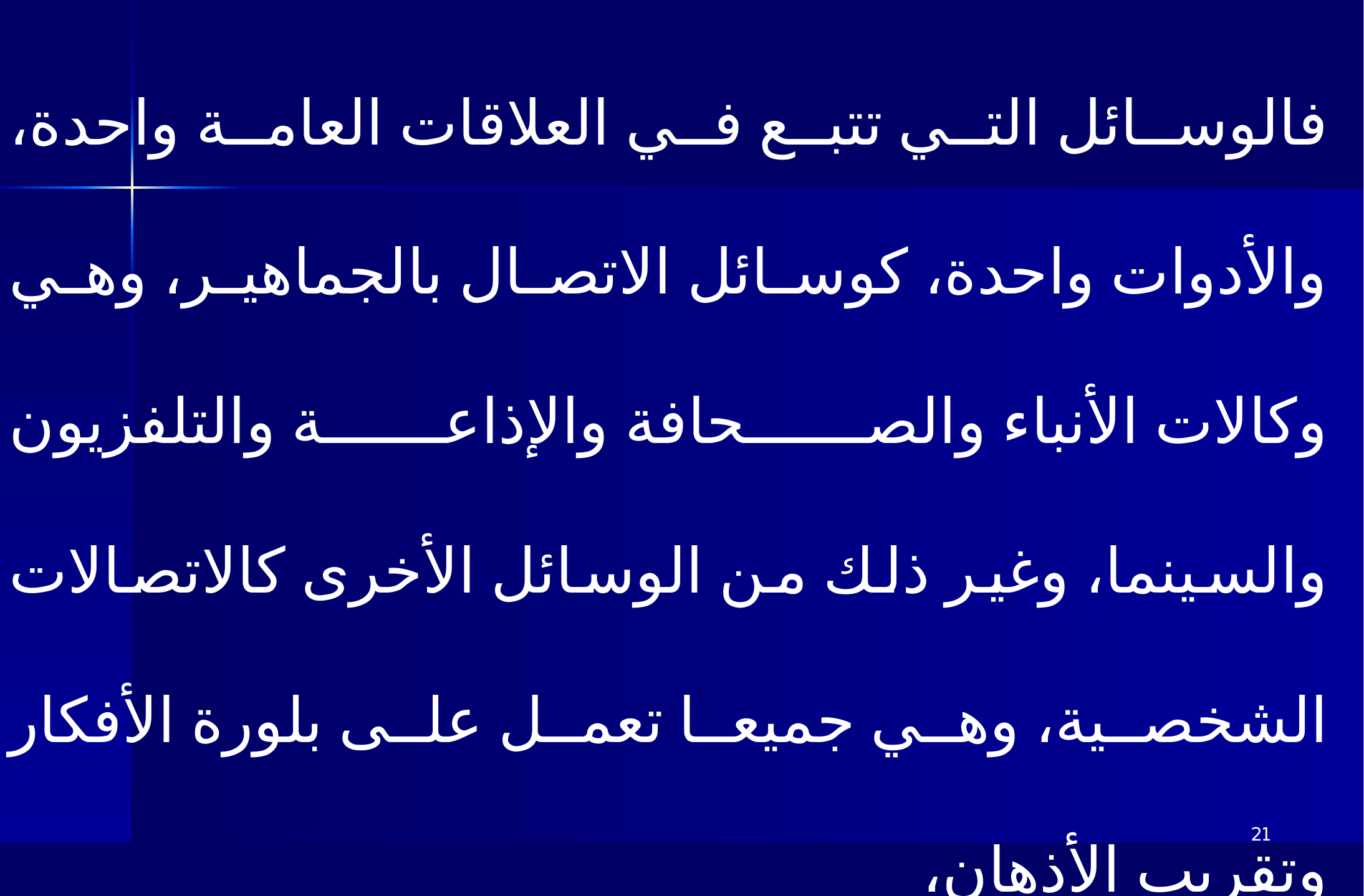

فالوسائل التي تتبع في العلاقات العامة واحدة، والأدوات واحدة، كوسائل الاتصال بالجماهير، وهي وكالات الأنباء والصحافة والإذاعة والتلفزيون والسينما، وغير ذلك من الوسائل الأخرى كالاتصالات الشخصية، وهي جميعا تعمل على بلورة الأفكار وتقريب الأذهان،
21